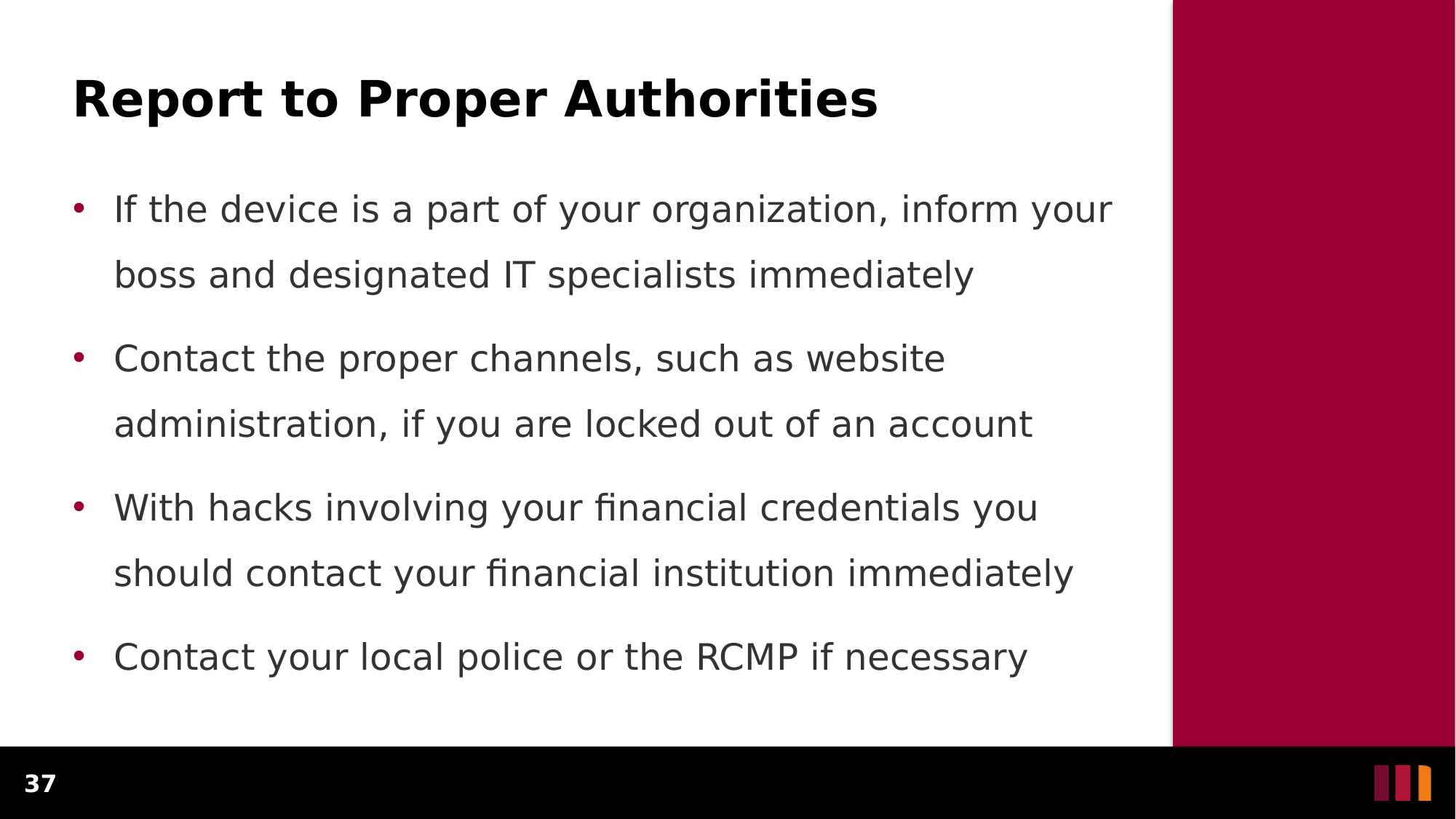

Report to Proper Authorities
If the device is a part of your organization, inform your boss and designated IT specialists immediately
Contact the proper channels, such as website administration, if you are locked out of an account
With hacks involving your financial credentials you should contact your financial institution immediately
Contact your local police or the RCMP if necessary
37